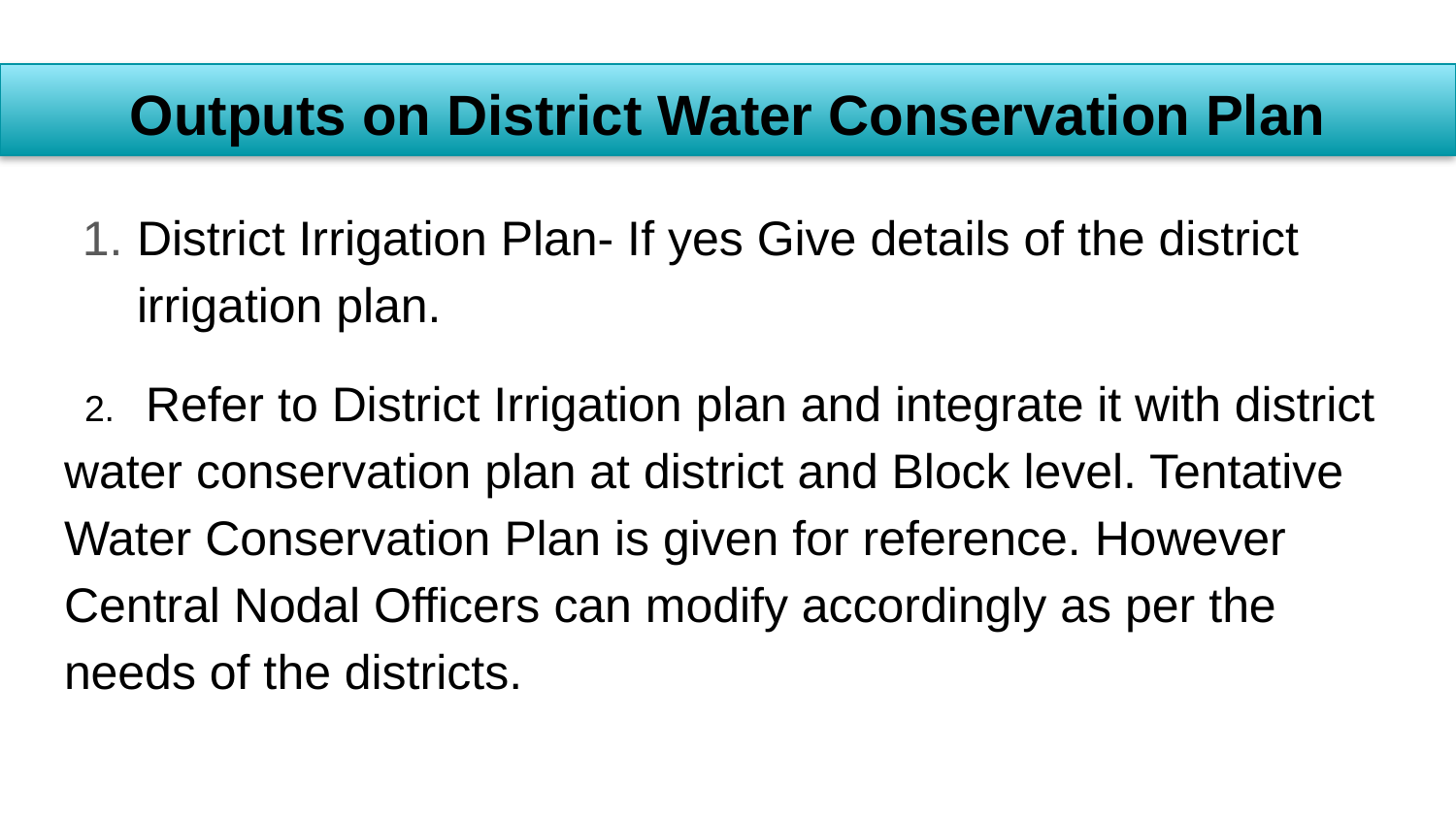

# Outputs on District Water Conservation Plan
District Irrigation Plan- If yes Give details of the district irrigation plan.
  2.   Refer to District Irrigation plan and integrate it with district water conservation plan at district and Block level. Tentative Water Conservation Plan is given for reference. However Central Nodal Officers can modify accordingly as per the needs of the districts.